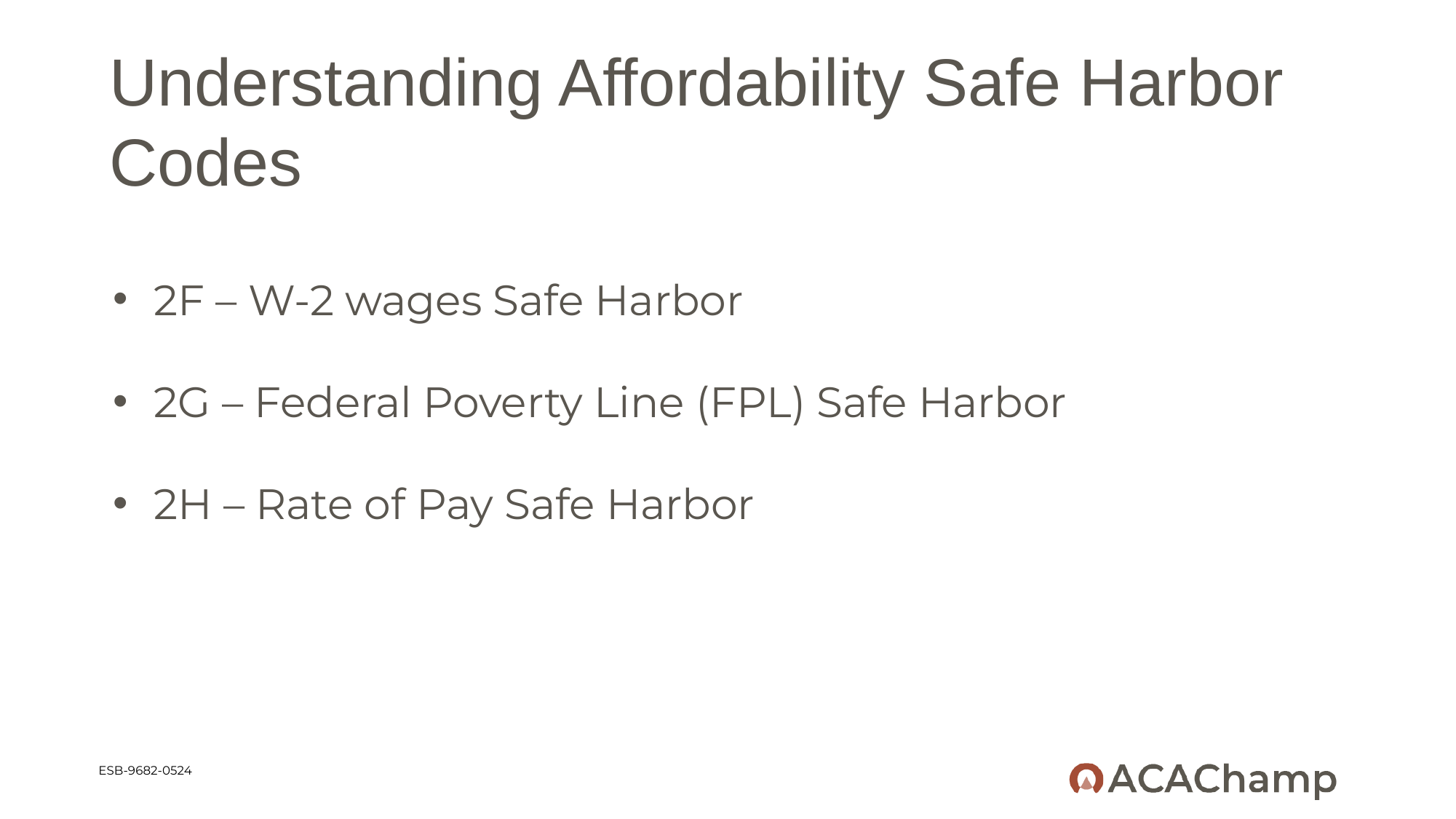

# Understanding Affordability Safe Harbor Codes
2F – W-2 wages Safe Harbor

2G – Federal Poverty Line (FPL) Safe Harbor

2H – Rate of Pay Safe Harbor